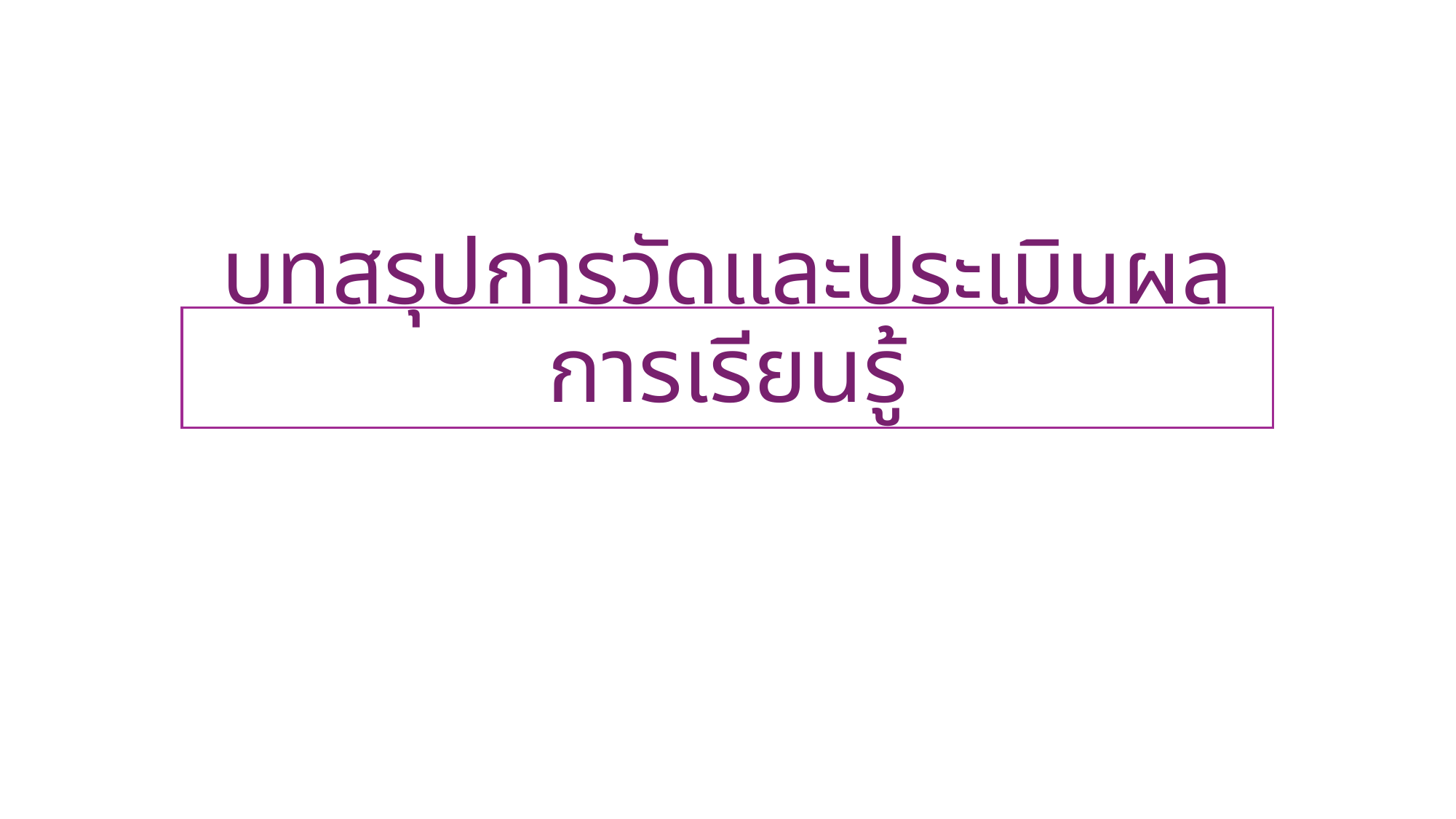

# บทสรุปการวัดและประเมินผลการเรียนรู้